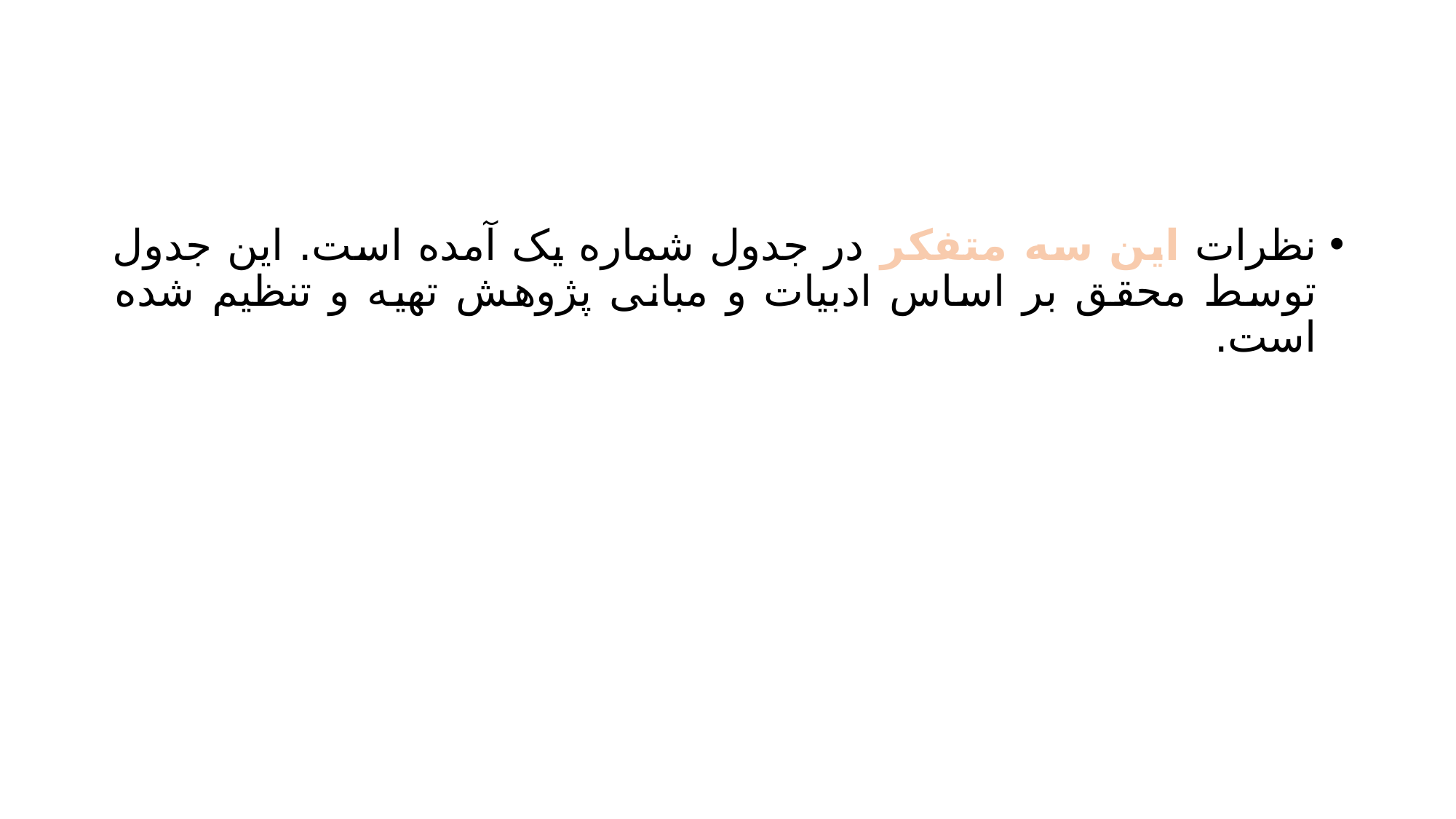

#
نظرات این سه متفکر در جدول شماره یک آمده است. این جدول توسط محقق بر اساس ادبیات و مبانی پژوهش تهیه و تنظیم شده است.